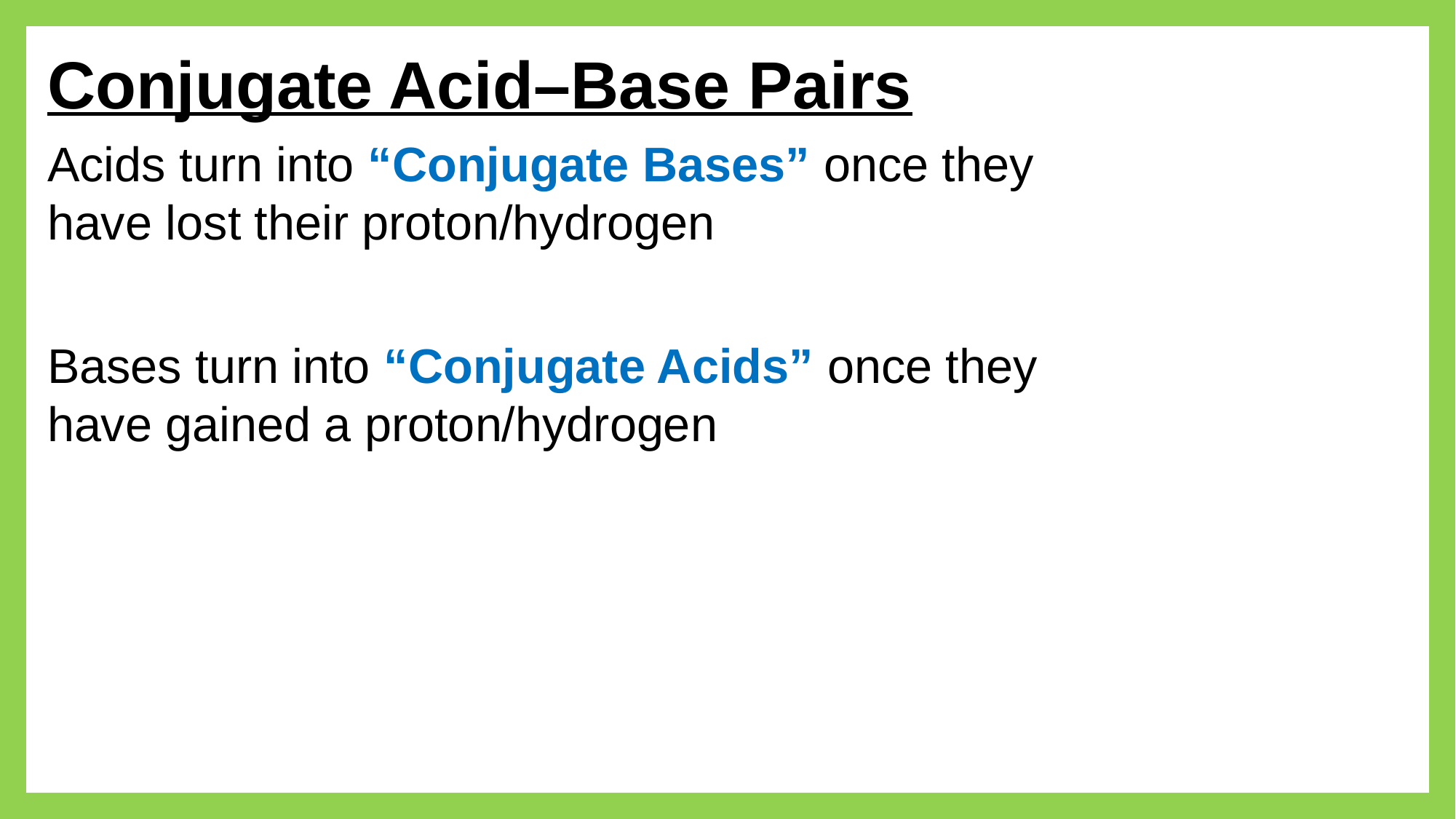

# Conjugate Acid–Base Pairs
Acids turn into “Conjugate Bases” once they
have lost their proton/hydrogen

Bases turn into “Conjugate Acids” once they
have gained a proton/hydrogen